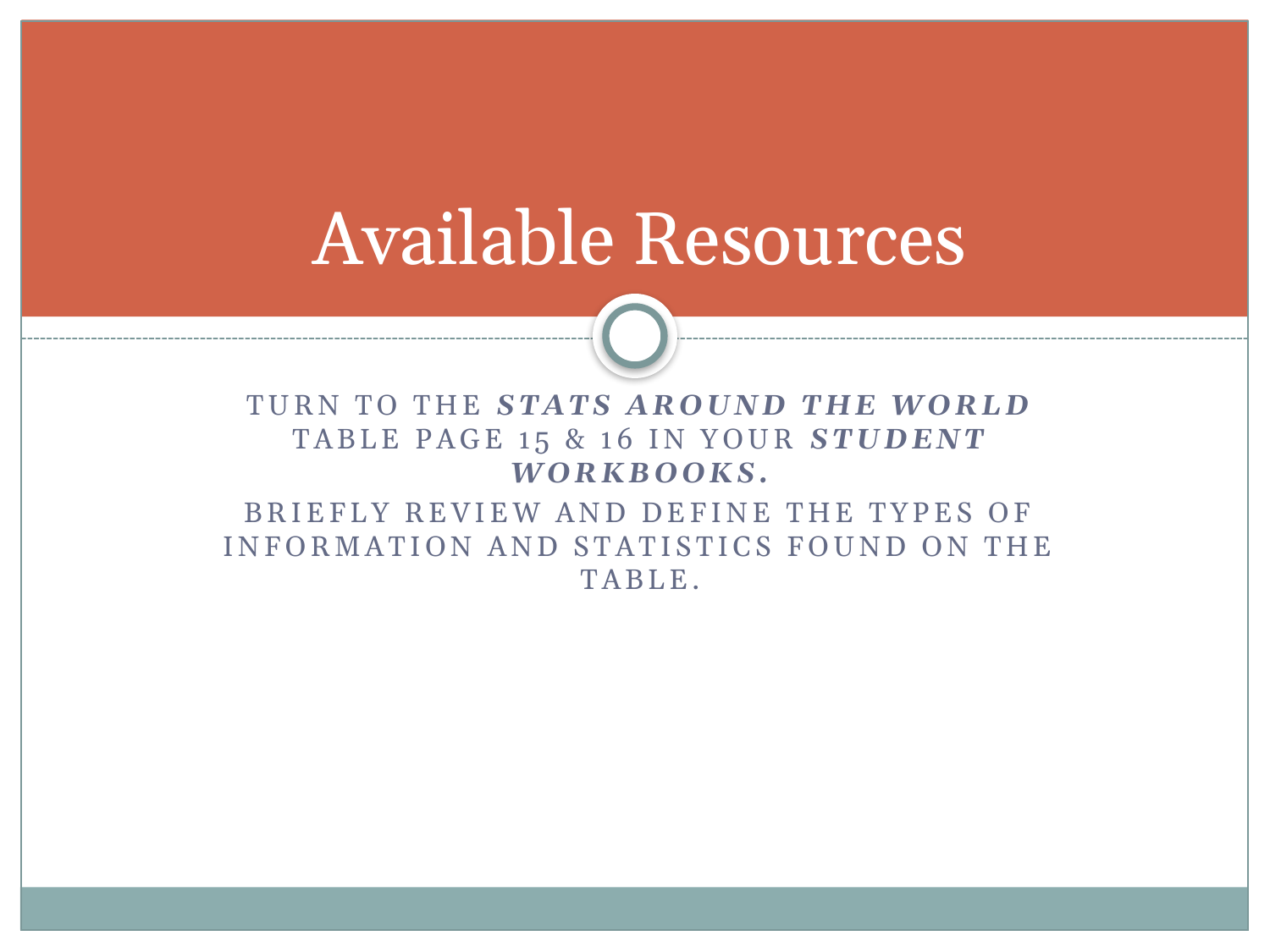

# Available Resources
turn to the Stats Around the World table page 15 & 16 in your Student Workbooks.
Briefly review and define the types of information and statistics found on the table.